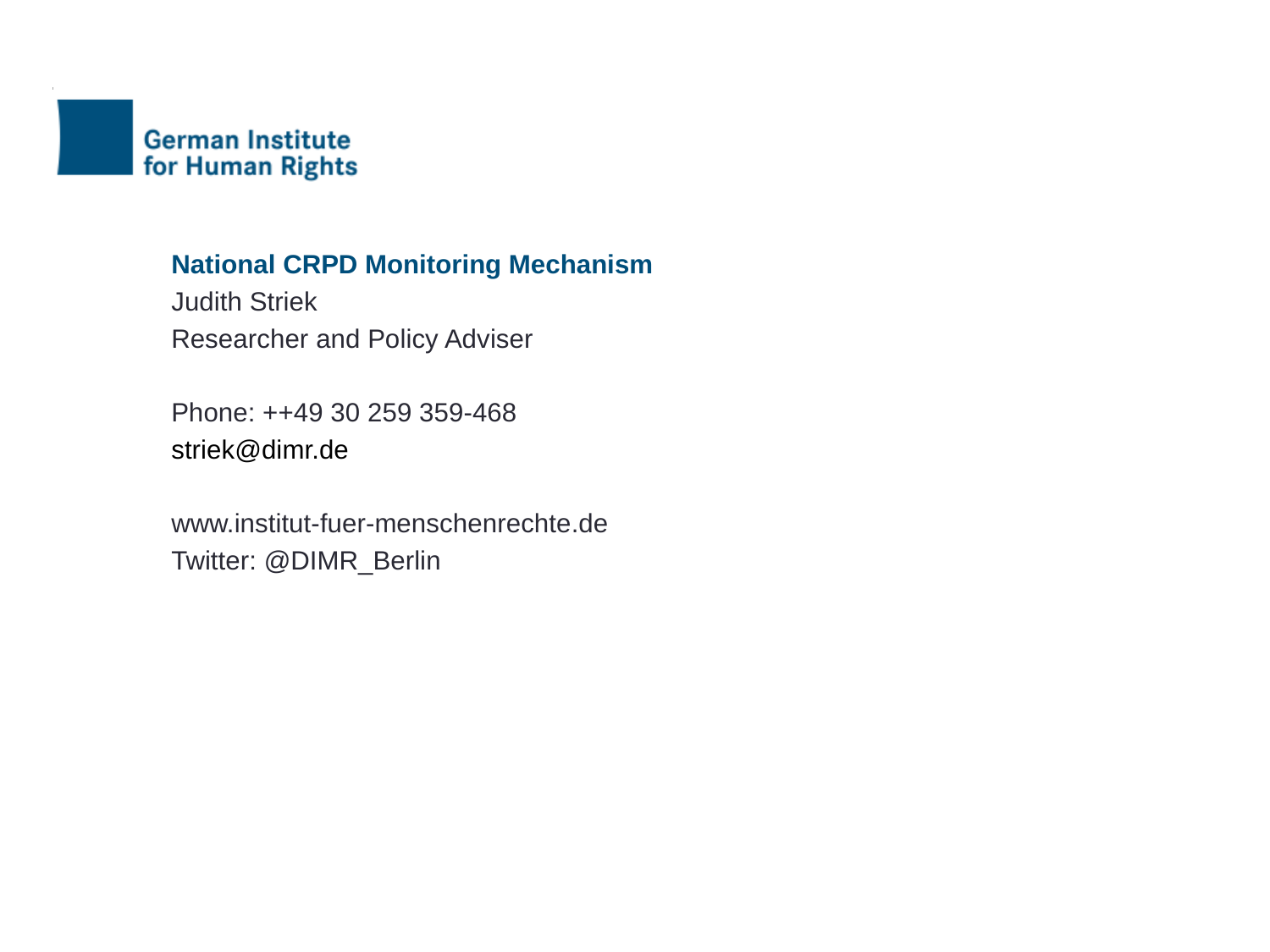

National CRPD Monitoring Mechanism
Judith Striek
Researcher and Policy Adviser

Phone: ++49 30 259 359-468
striek@dimr.de

www.institut-fuer-menschenrechte.de
Twitter: @DIMR_Berlin